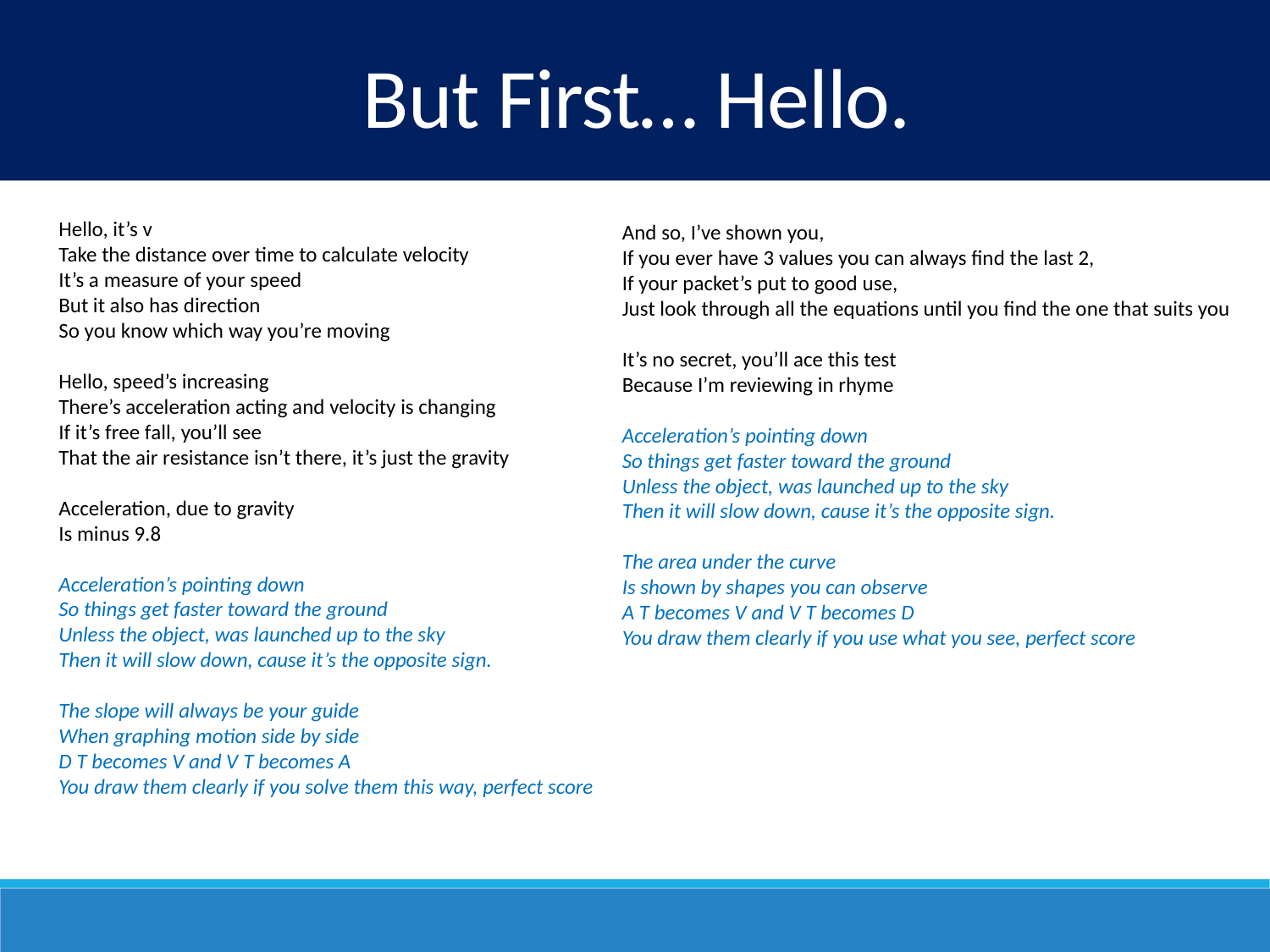

But First… Hello.
Hello, it’s v
Take the distance over time to calculate velocity
It’s a measure of your speed
But it also has direction
So you know which way you’re moving
Hello, speed’s increasing
There’s acceleration acting and velocity is changing
If it’s free fall, you’ll see
That the air resistance isn’t there, it’s just the gravity
Acceleration, due to gravity
Is minus 9.8
Acceleration’s pointing down
So things get faster toward the ground
Unless the object, was launched up to the sky
Then it will slow down, cause it’s the opposite sign.
The slope will always be your guide
When graphing motion side by side
D T becomes V and V T becomes A
You draw them clearly if you solve them this way, perfect score

And so, I’ve shown you,
If you ever have 3 values you can always find the last 2,
If your packet’s put to good use,
Just look through all the equations until you find the one that suits you
It’s no secret, you’ll ace this test
Because I’m reviewing in rhyme
Acceleration’s pointing down
So things get faster toward the ground
Unless the object, was launched up to the sky
Then it will slow down, cause it’s the opposite sign.
The area under the curve
Is shown by shapes you can observe
A T becomes V and V T becomes D
You draw them clearly if you use what you see, perfect score